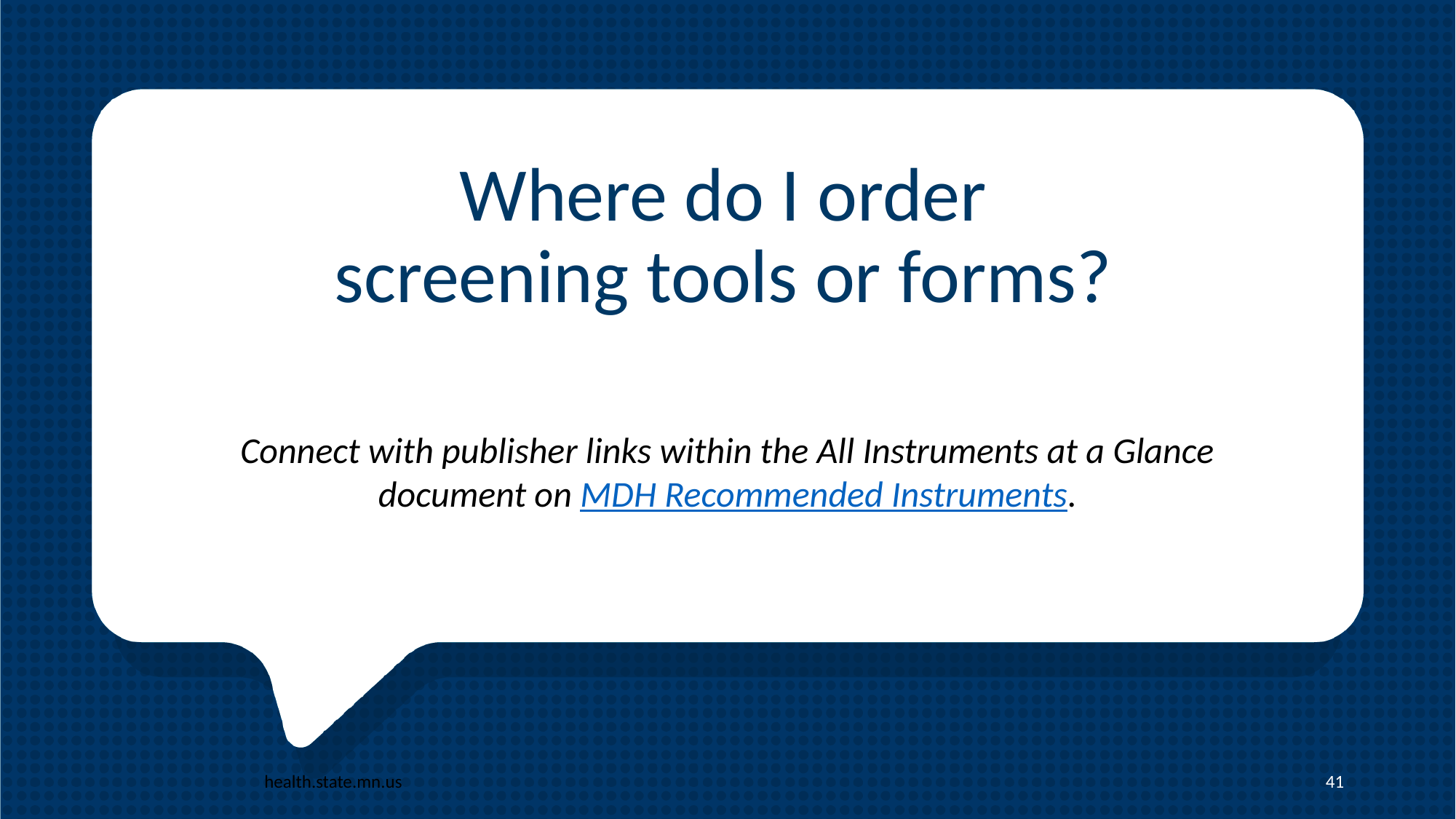

# Where do I order screening tools or forms?
Connect with publisher links within the All Instruments at a Glance document on MDH Recommended Instruments.
health.state.mn.us
41